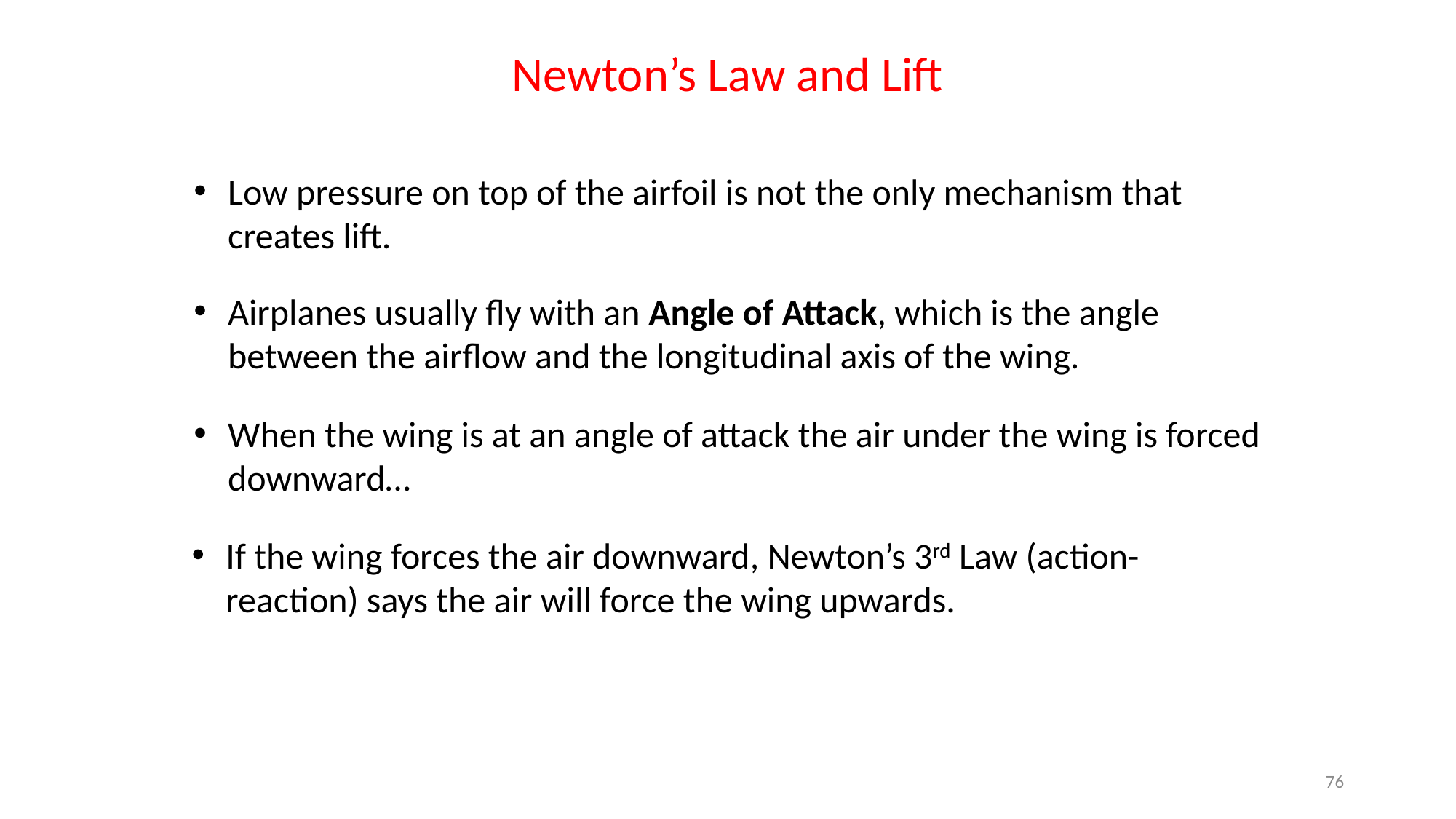

Newton’s Law and Lift
Low pressure on top of the airfoil is not the only mechanism that creates lift.
Airplanes usually fly with an Angle of Attack, which is the angle between the airflow and the longitudinal axis of the wing.
When the wing is at an angle of attack the air under the wing is forced downward…
If the wing forces the air downward, Newton’s 3rd Law (action-reaction) says the air will force the wing upwards.
76